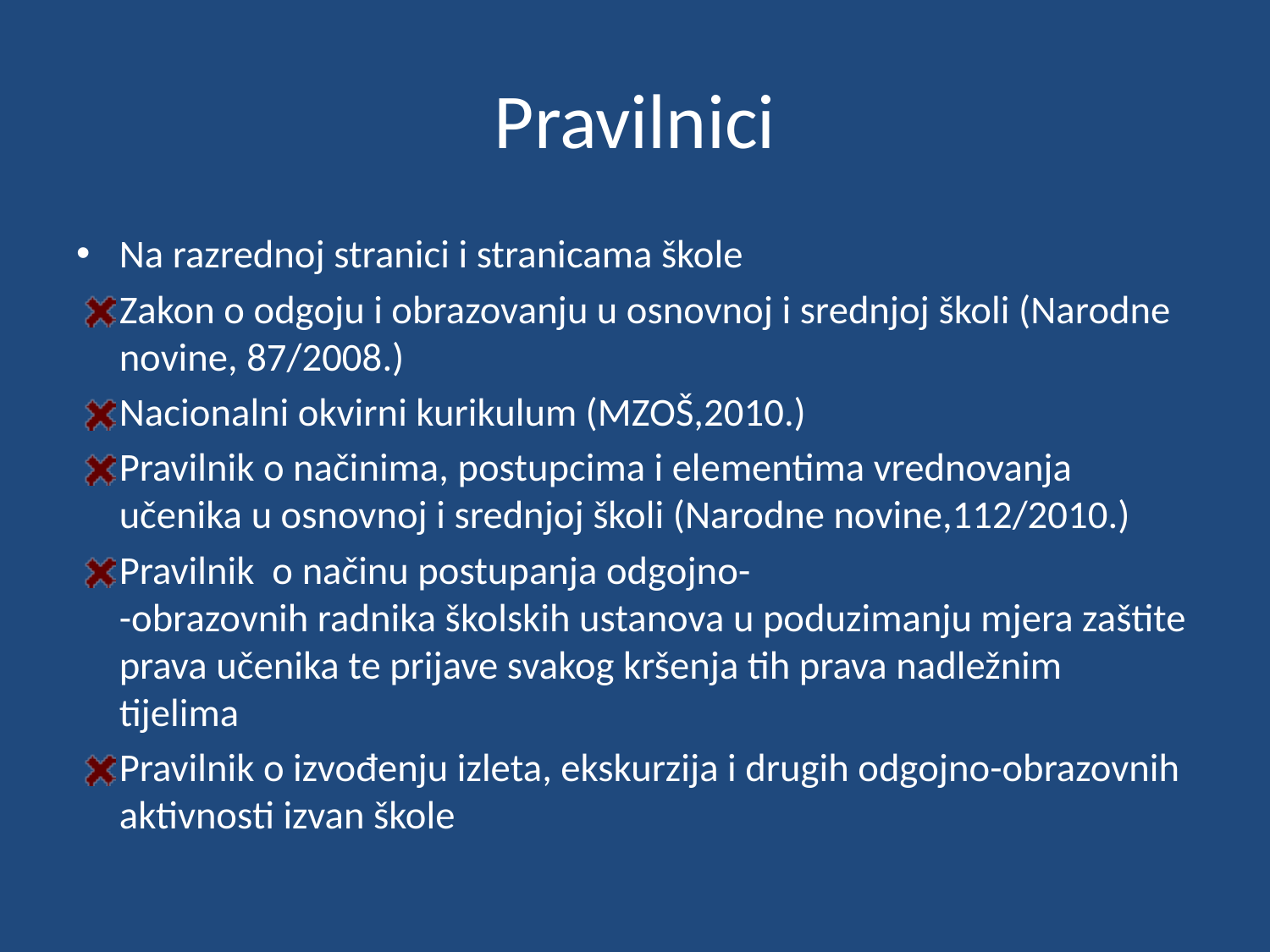

# Pravilnici
Na razrednoj stranici i stranicama škole
Zakon o odgoju i obrazovanju u osnovnoj i srednjoj školi (Narodne novine, 87/2008.)
Nacionalni okvirni kurikulum (MZOŠ,2010.)
Pravilnik o načinima, postupcima i elementima vrednovanja učenika u osnovnoj i srednjoj školi (Narodne novine,112/2010.)
Pravilnik  o načinu postupanja odgojno-
-obrazovnih radnika školskih ustanova u poduzimanju mjera zaštite prava učenika te prijave svakog kršenja tih prava nadležnim tijelima
Pravilnik o izvođenju izleta, ekskurzija i drugih odgojno-obrazovnih aktivnosti izvan škole